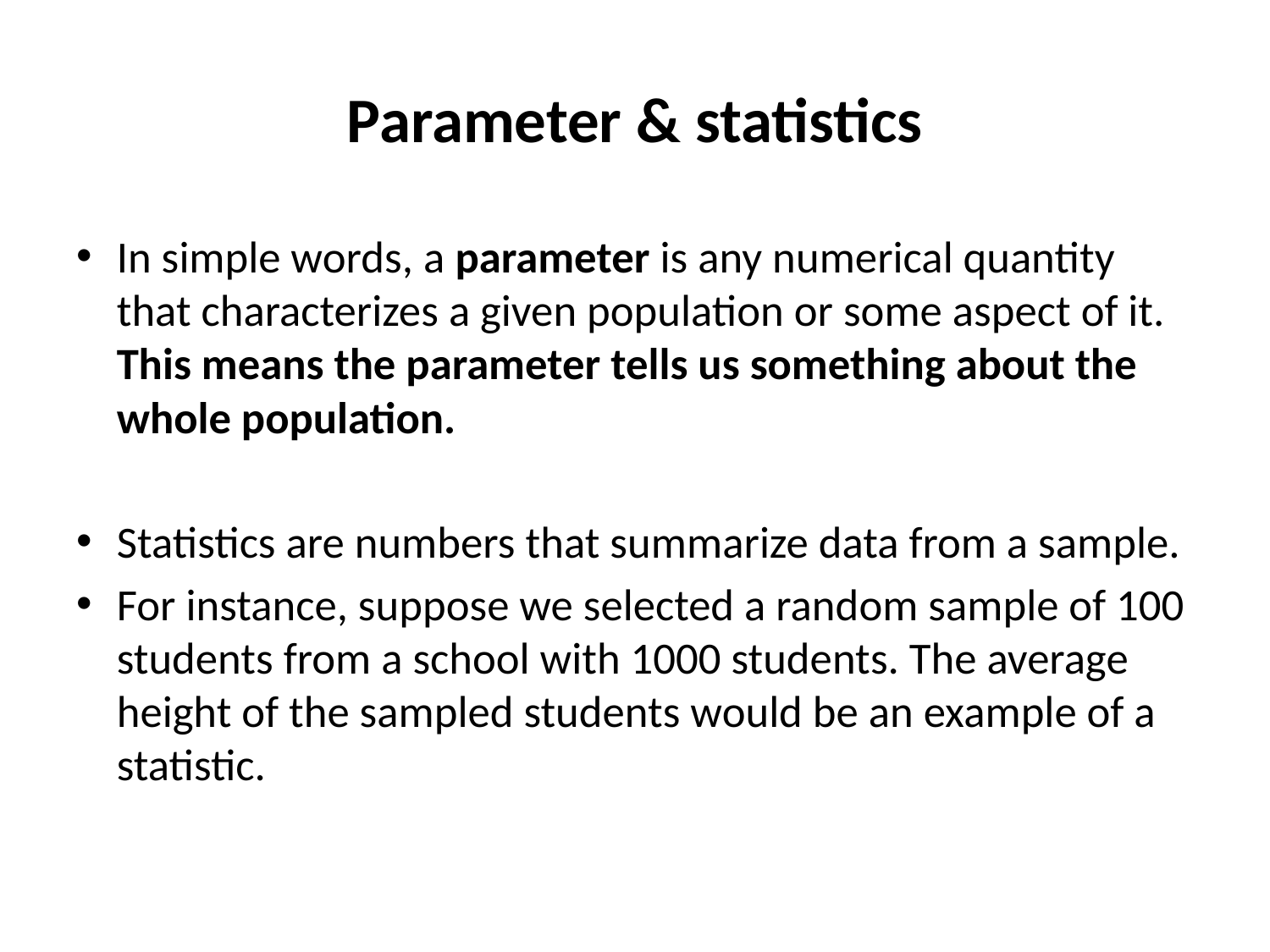

# Parameter & statistics
In simple words, a parameter is any numerical quantity that characterizes a given population or some aspect of it. This means the parameter tells us something about the whole population.

Statistics are numbers that summarize data from a sample.
For instance, suppose we selected a random sample of 100 students from a school with 1000 students. The average height of the sampled students would be an example of a statistic.